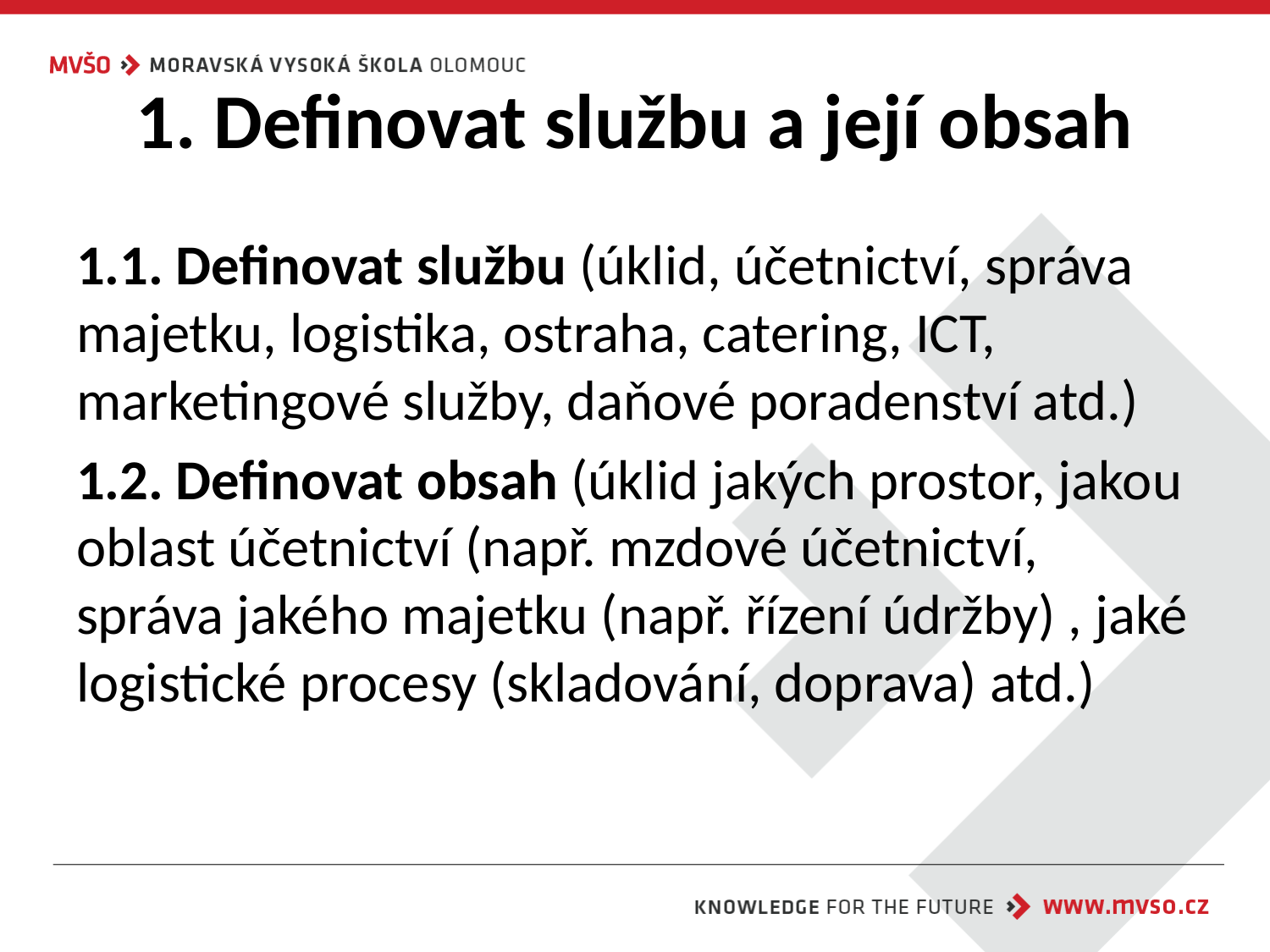

# 1. Definovat službu a její obsah
1.1. Definovat službu (úklid, účetnictví, správa majetku, logistika, ostraha, catering, ICT, marketingové služby, daňové poradenství atd.)
1.2. Definovat obsah (úklid jakých prostor, jakou oblast účetnictví (např. mzdové účetnictví, správa jakého majetku (např. řízení údržby) , jaké logistické procesy (skladování, doprava) atd.)